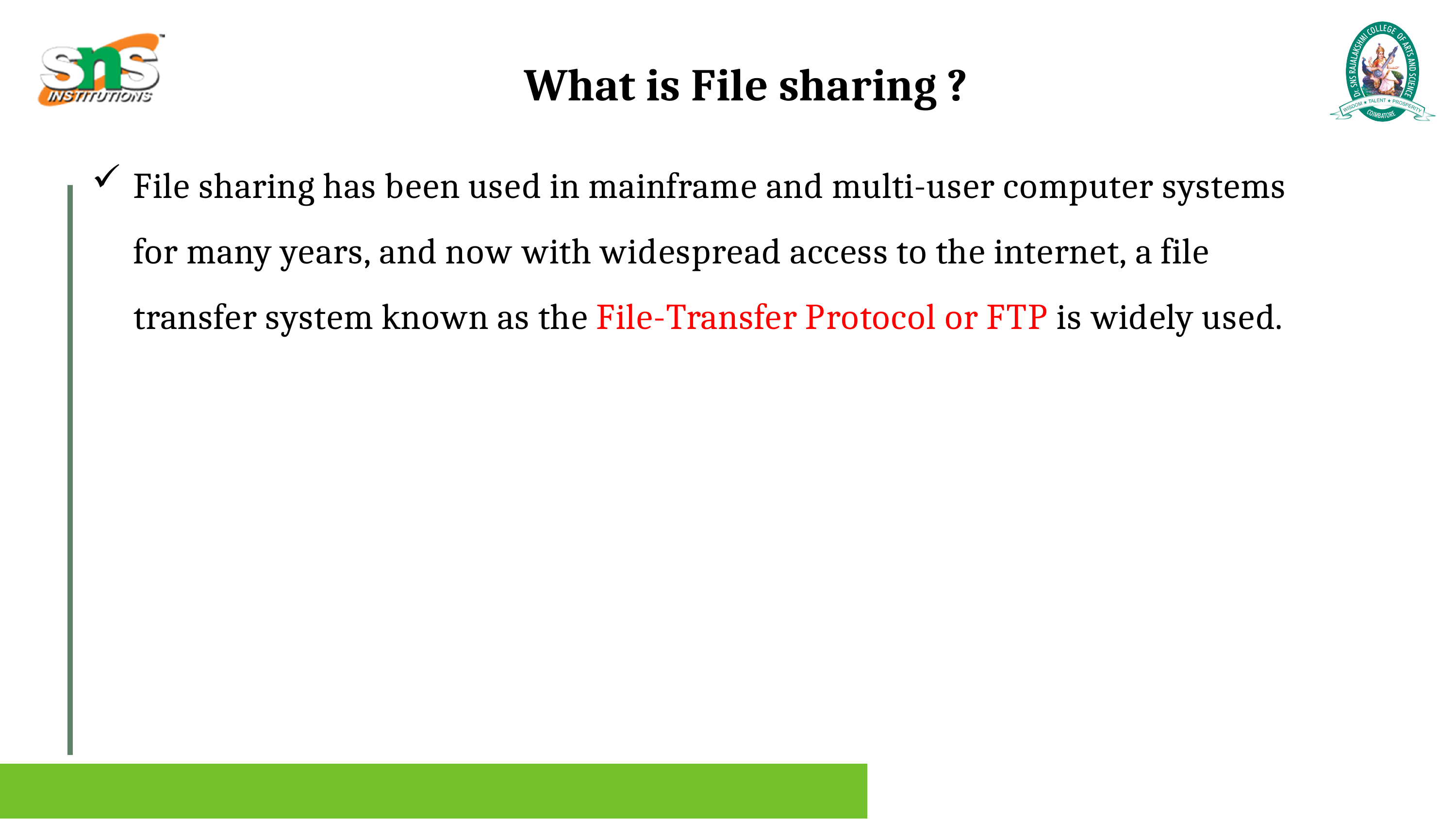

What is File sharing ?
File sharing has been used in mainframe and multi-user computer systems for many years, and now with widespread access to the internet, a file transfer system known as the File-Transfer Protocol or FTP is widely used.